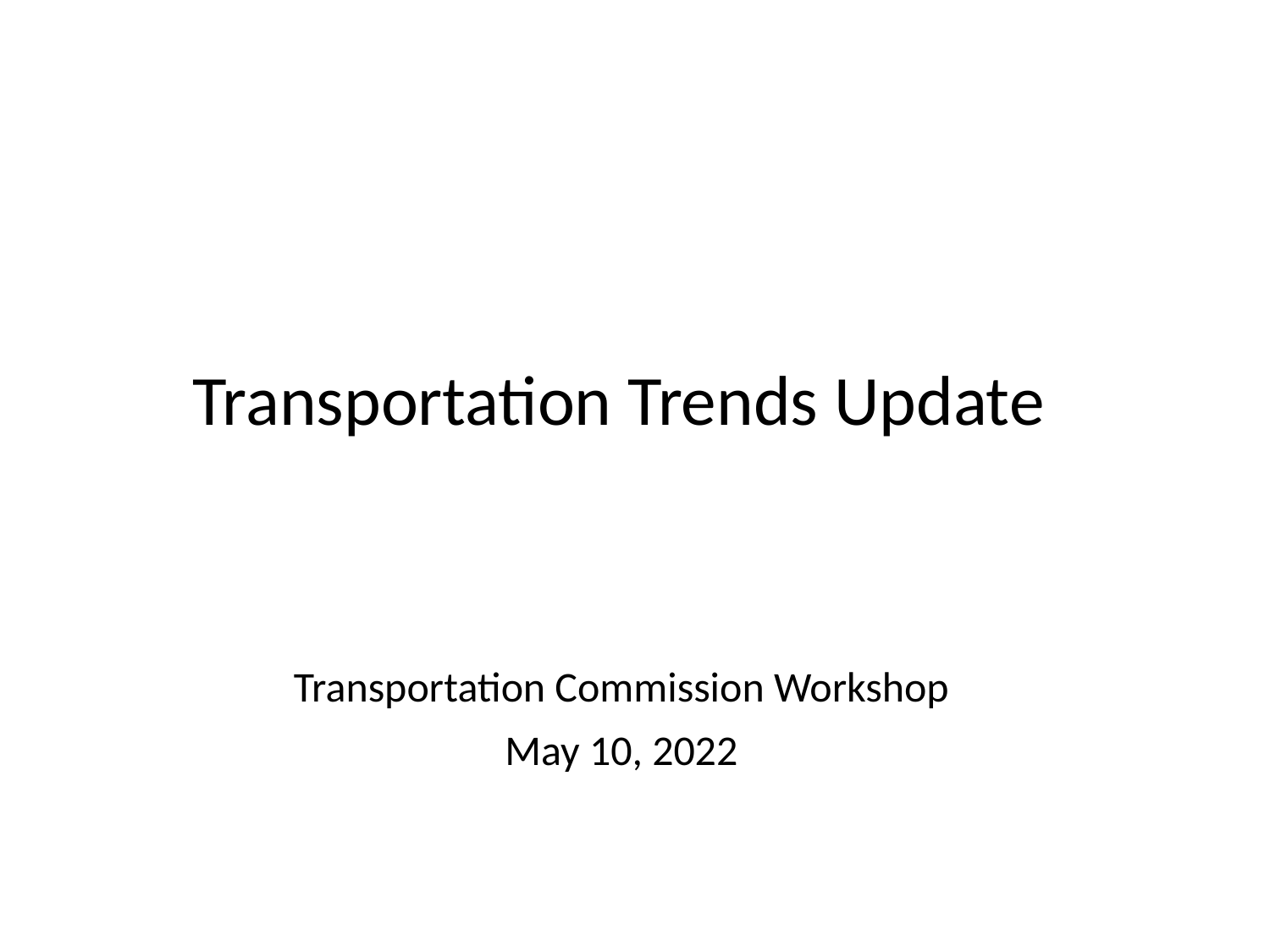

# Transportation Trends Update
Transportation Commission Workshop
May 10, 2022